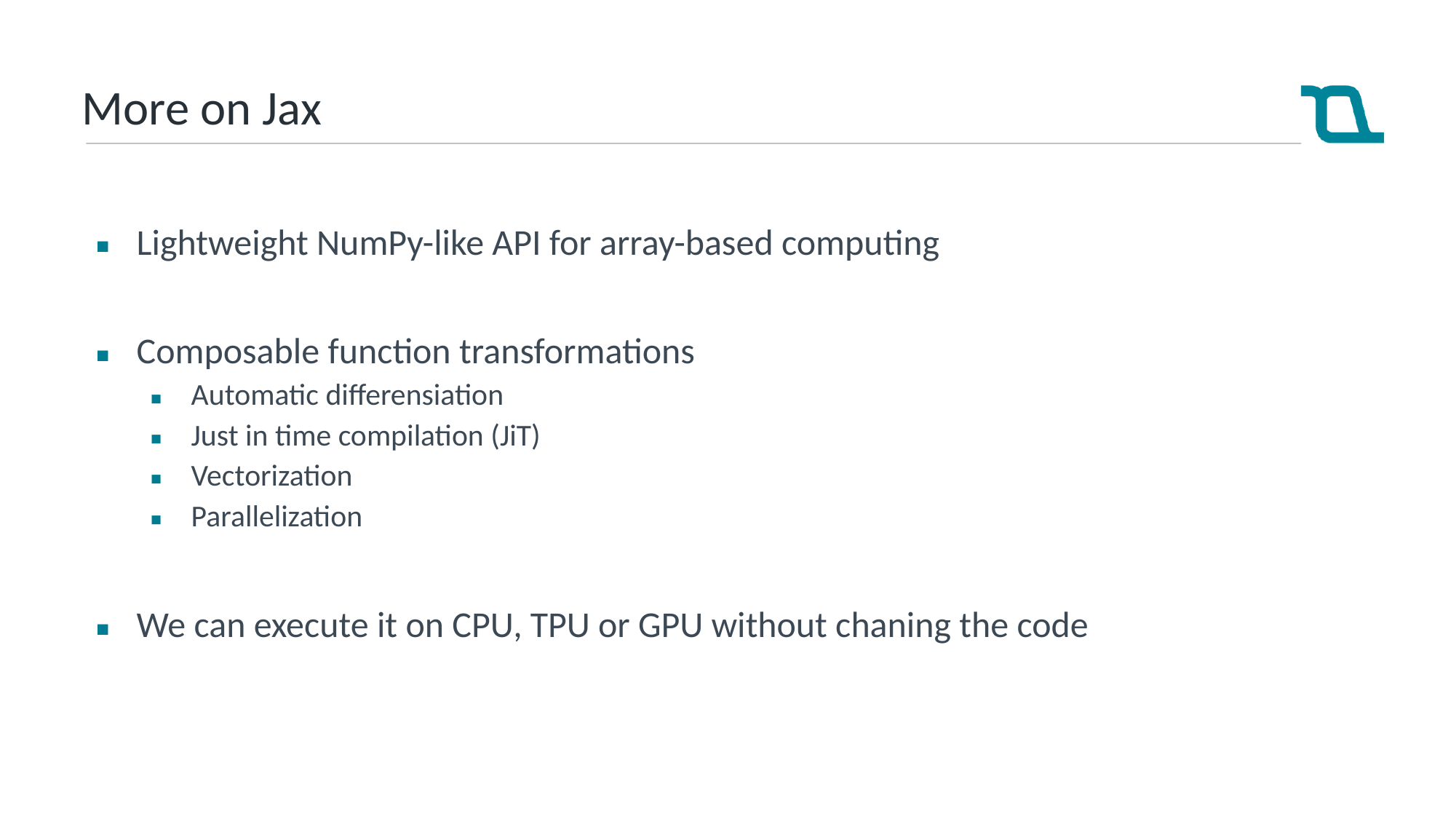

# More on Jax
Lightweight NumPy-like API for array-based computing

Composable function transformations
Automatic differensiation
Just in time compilation (JiT)
Vectorization
Parallelization

We can execute it on CPU, TPU or GPU without chaning the code